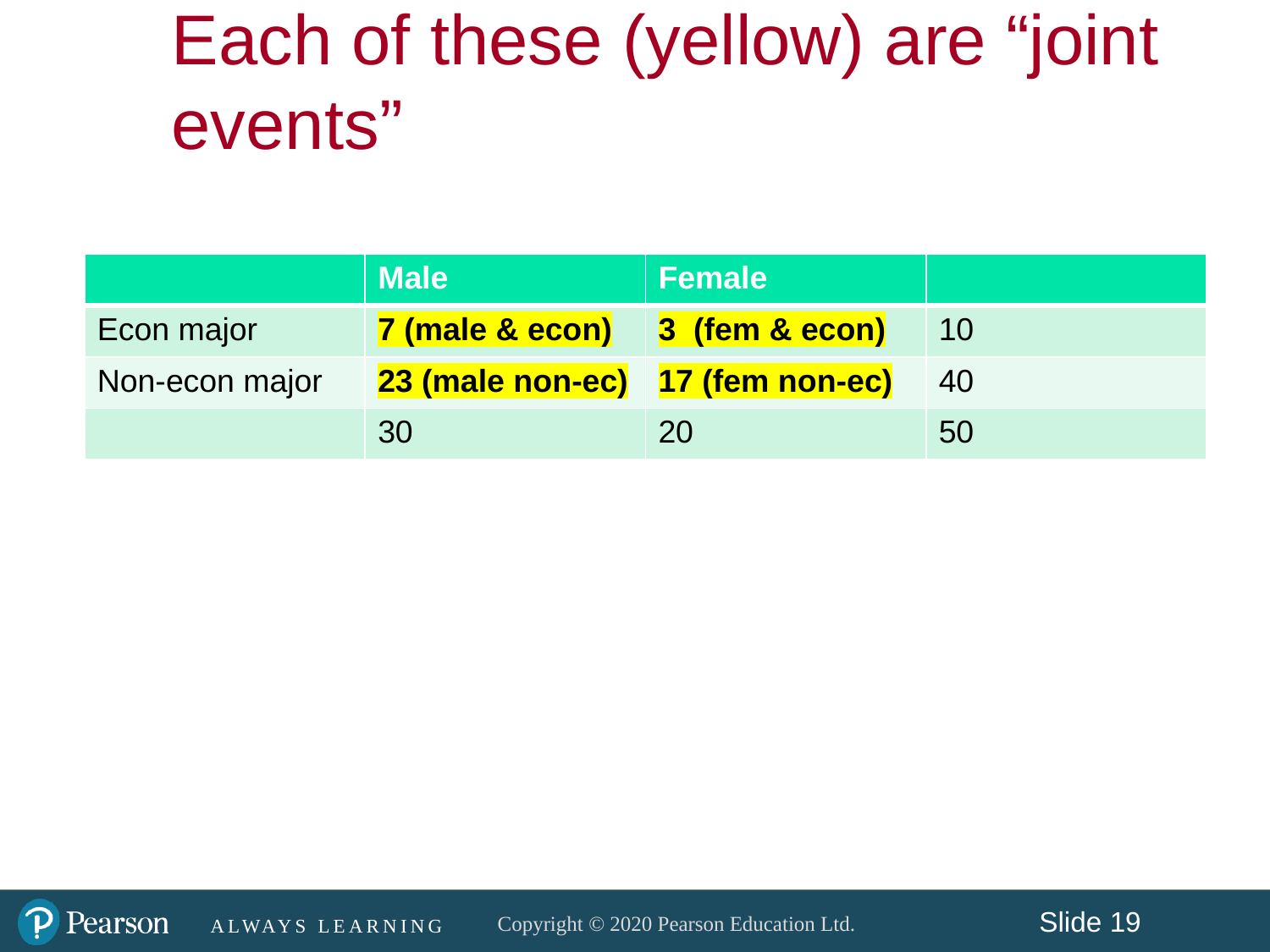

# Each of these (yellow) are “joint events”
|  | Male | Female |  |
| --- | --- | --- | --- |
| Econ major | 7 (male & econ) | 3 (fem & econ) | 10 |
| Non-econ major | 23 (male non-ec) | 17 (fem non-ec) | 40 |
|  | 30 | 20 | 50 |